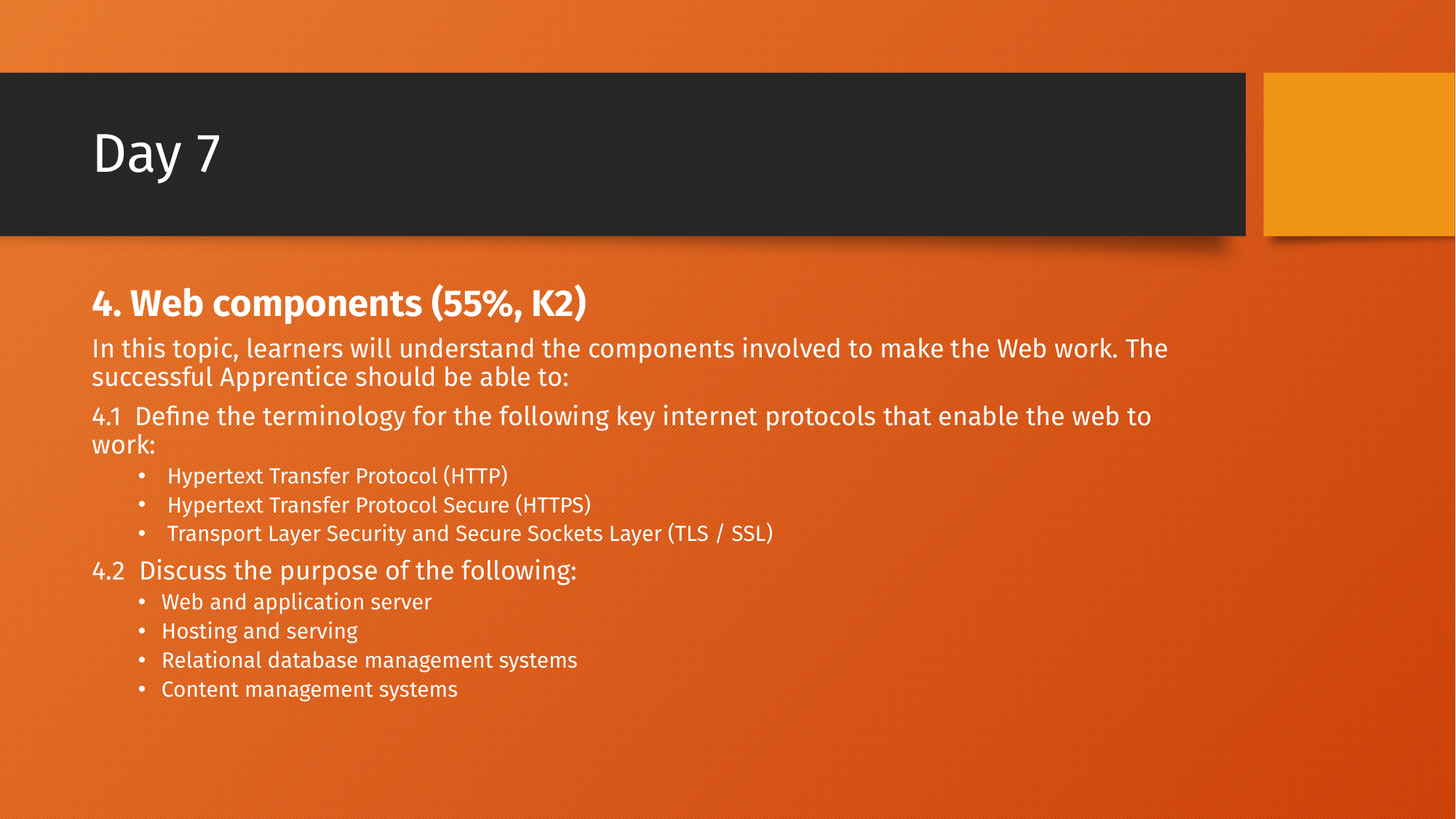

# Day 7
4. Web components (55%, K2)
In this topic, learners will understand the components involved to make the Web work. The successful Apprentice should be able to:
4.1  Define the terminology for the following key internet protocols that enable the web to work:
 Hypertext Transfer Protocol (HTTP)
 Hypertext Transfer Protocol Secure (HTTPS)
 Transport Layer Security and Secure Sockets Layer (TLS / SSL)
4.2  Discuss the purpose of the following:
Web and application server
Hosting and serving
Relational database management systems
Content management systems